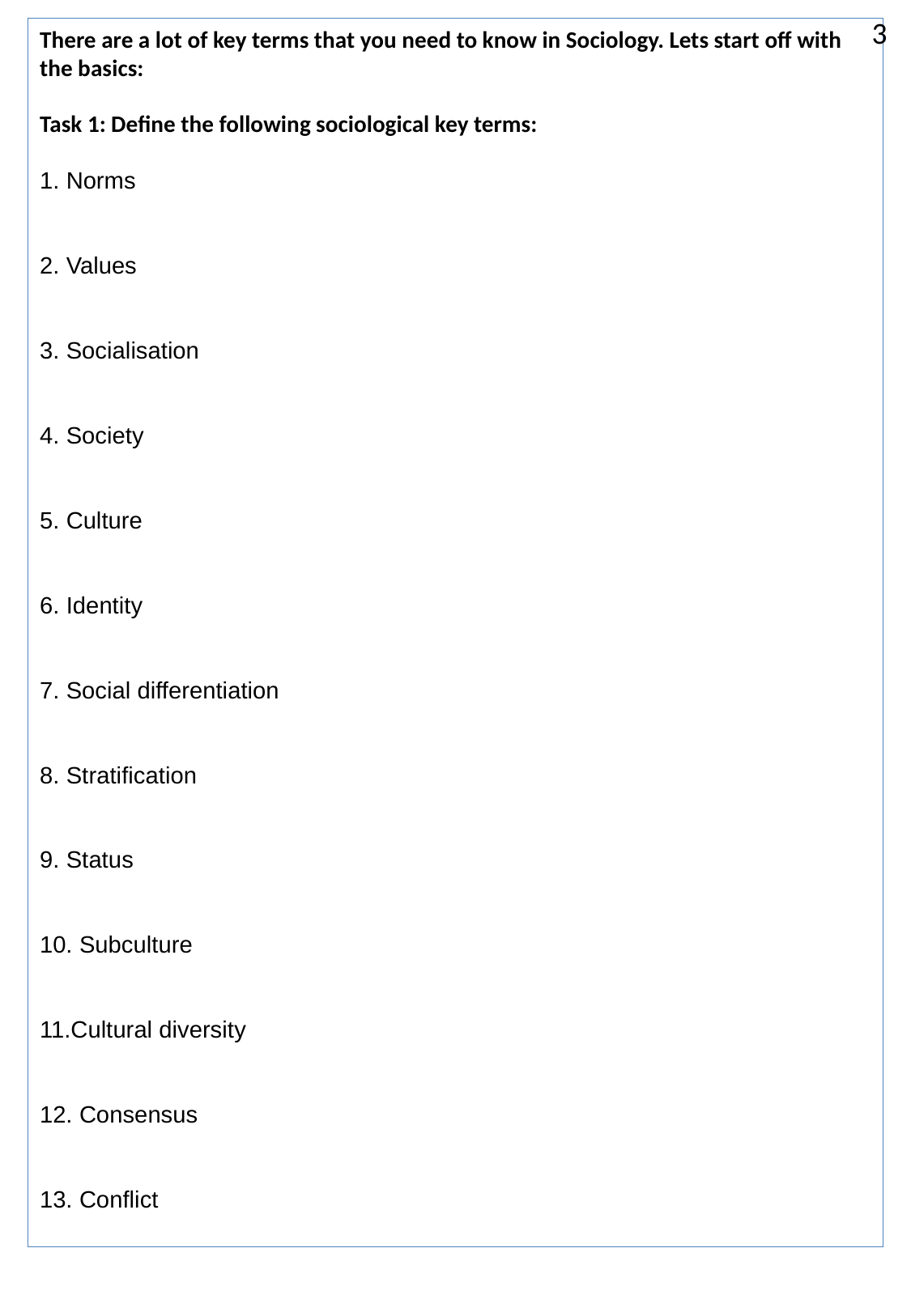

3
There are a lot of key terms that you need to know in Sociology. Lets start off with the basics:

Task 1: Define the following sociological key terms:
1. Norms
2. Values
3. Socialisation
4. Society
5. Culture
6. Identity
7. Social differentiation
8. Stratification
9. Status
10. Subculture
11.Cultural diversity
12. Consensus
13. Conflict